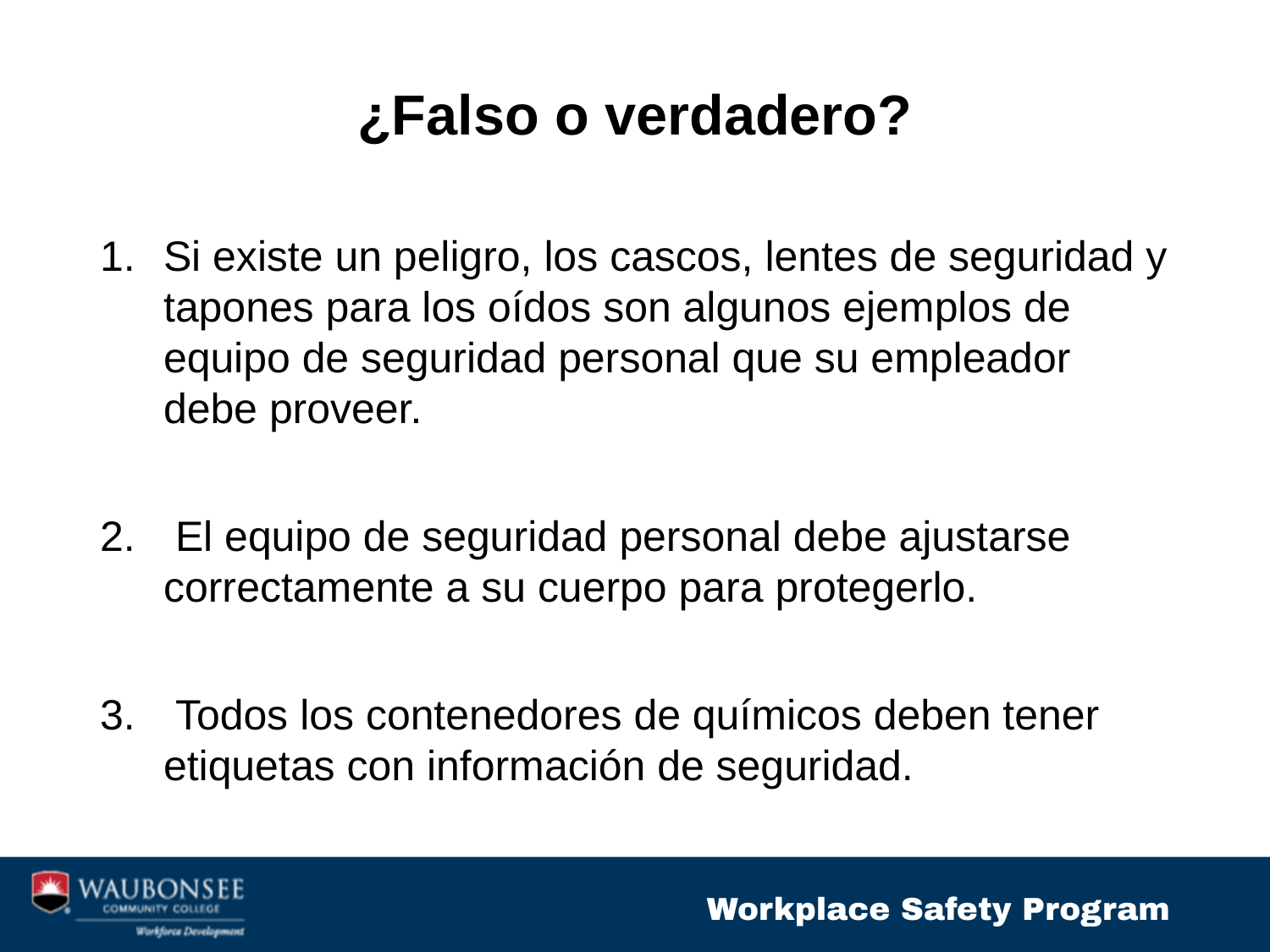

# ¿Falso o verdadero?
Si existe un peligro, los cascos, lentes de seguridad y tapones para los oídos son algunos ejemplos de equipo de seguridad personal que su empleador debe proveer.

 El equipo de seguridad personal debe ajustarse correctamente a su cuerpo para protegerlo.

 Todos los contenedores de químicos deben tener etiquetas con información de seguridad.